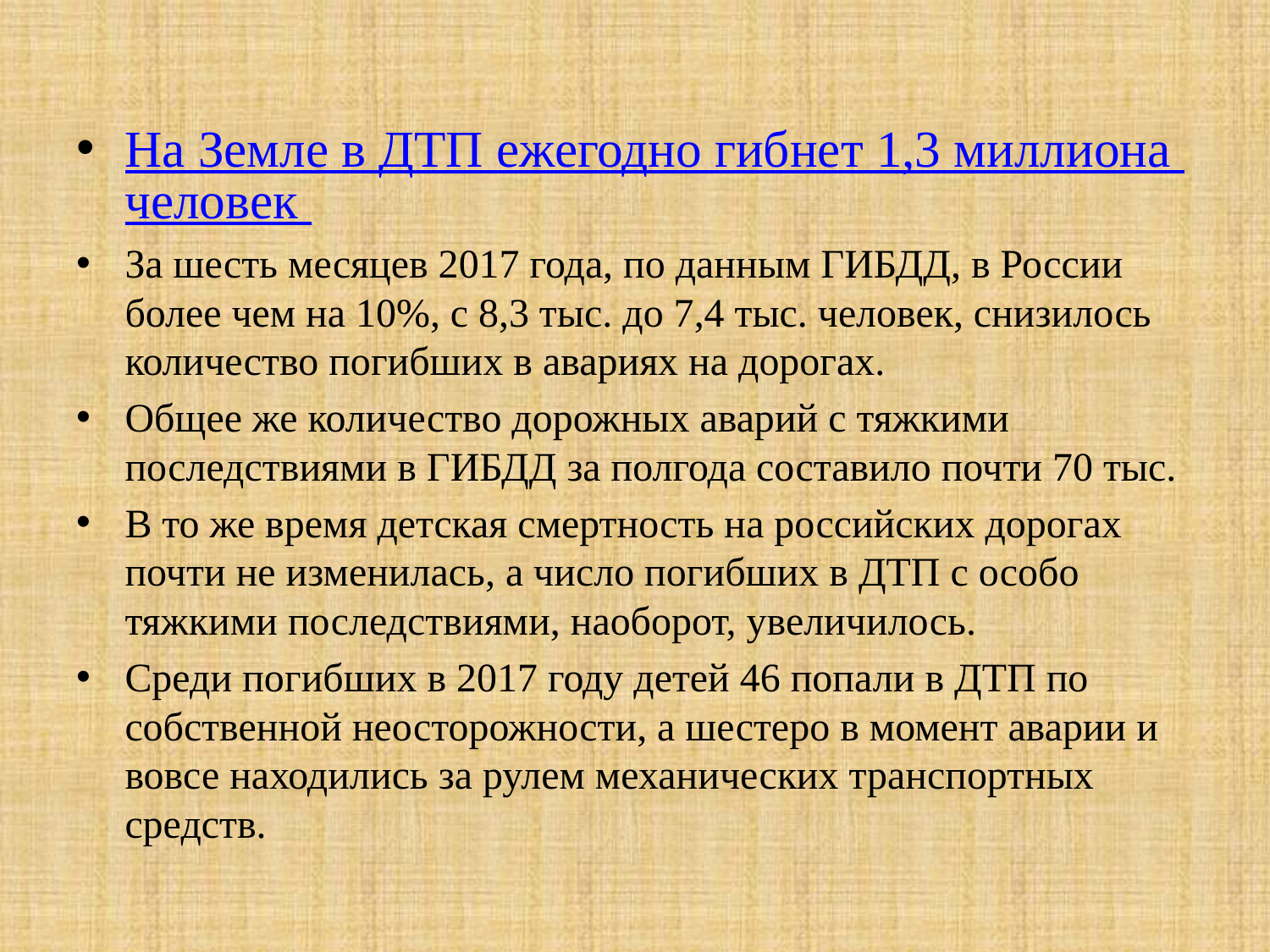

#
На Земле в ДТП ежегодно гибнет 1,3 миллиона человек
За шесть месяцев 2017 года, по данным ГИБДД, в России более чем на 10%, с 8,3 тыс. до 7,4 тыс. человек, снизилось количество погибших в авариях на дорогах.
Общее же количество дорожных аварий с тяжкими последствиями в ГИБДД за полгода составило почти 70 тыс.
В то же время детская смертность на российских дорогах почти не изменилась, а число погибших в ДТП с особо тяжкими последствиями, наоборот, увеличилось.
Среди погибших в 2017 году детей 46 попали в ДТП по собственной неосторожности, а шестеро в момент аварии и вовсе находились за рулем механических транспортных средств.